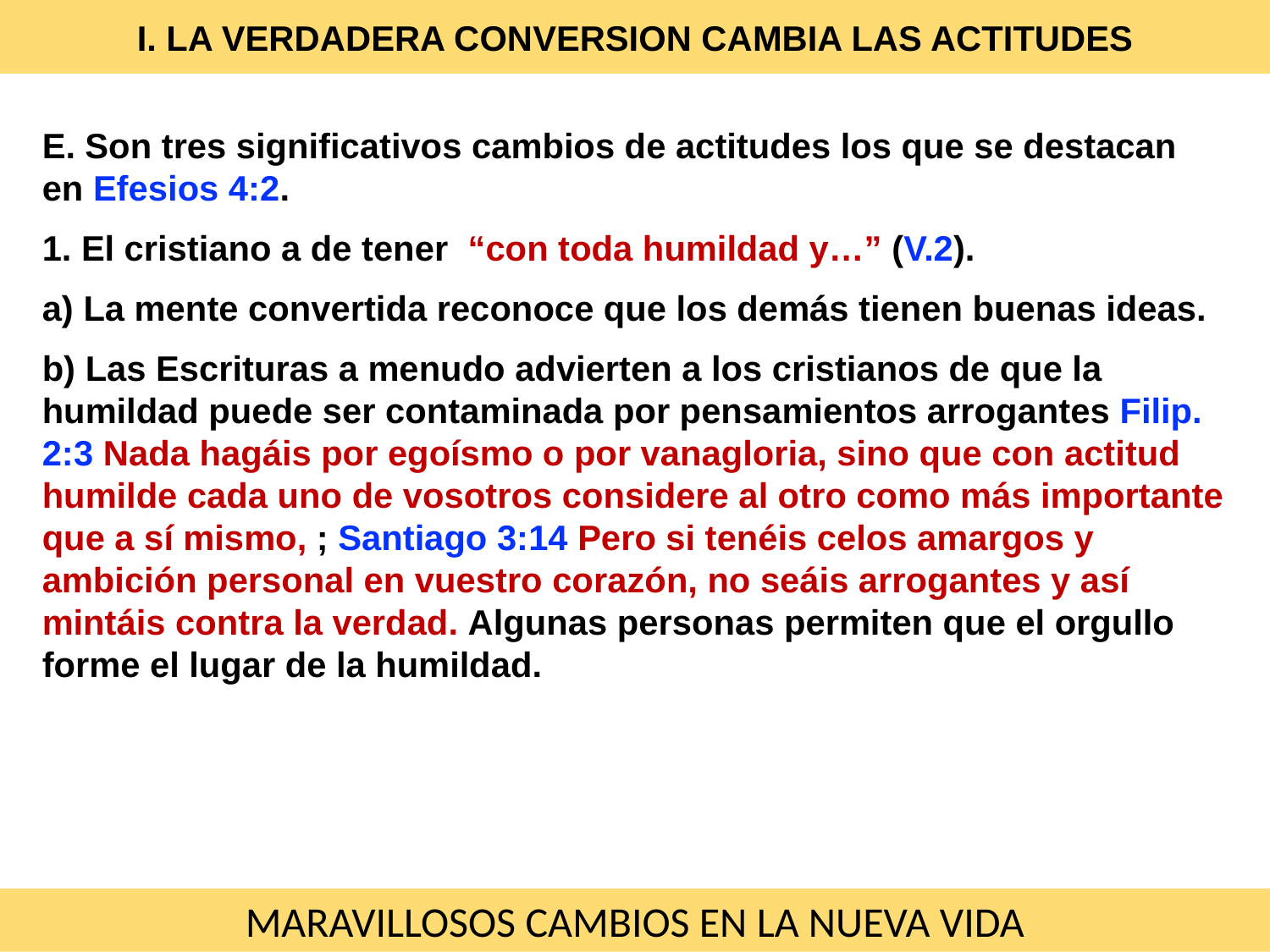

# I. LA VERDADERA CONVERSION CAMBIA LAS ACTITUDES
E. Son tres significativos cambios de actitudes los que se destacan en Efesios 4:2.
1. El cristiano a de tener  “con toda humildad y…” (V.2).
a) La mente convertida reconoce que los demás tienen buenas ideas.
b) Las Escrituras a menudo advierten a los cristianos de que la humildad puede ser contaminada por pensamientos arrogantes Filip. 2:3 Nada hagáis por egoísmo o por vanagloria, sino que con actitud humilde cada uno de vosotros considere al otro como más importante que a sí mismo, ; Santiago 3:14 Pero si tenéis celos amargos y ambición personal en vuestro corazón, no seáis arrogantes y así mintáis contra la verdad. Algunas personas permiten que el orgullo forme el lugar de la humildad.
MARAVILLOSOS CAMBIOS EN LA NUEVA VIDA